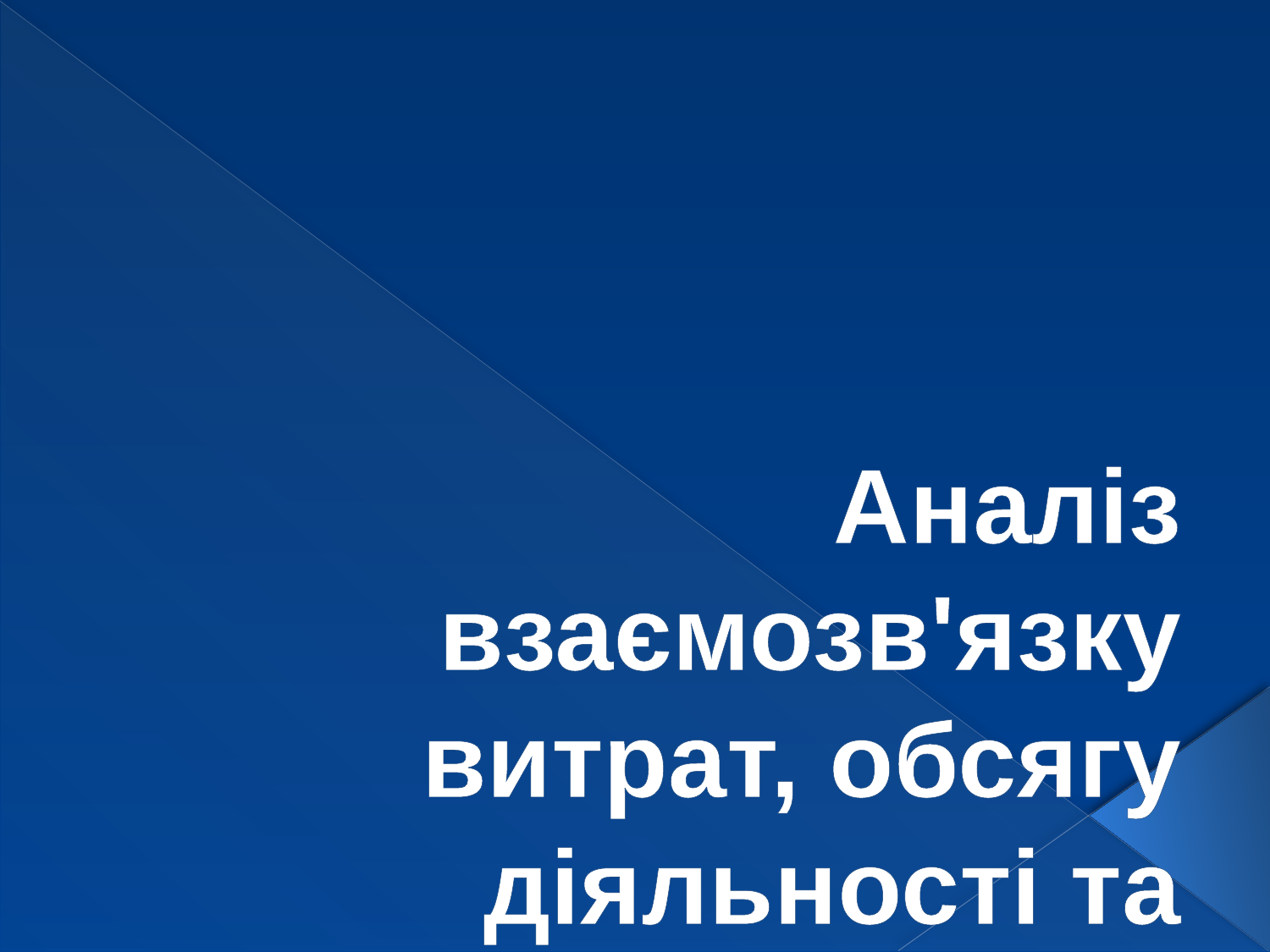

Аналіз взаємозв'язку витрат, обсягу діяльності та прибутку